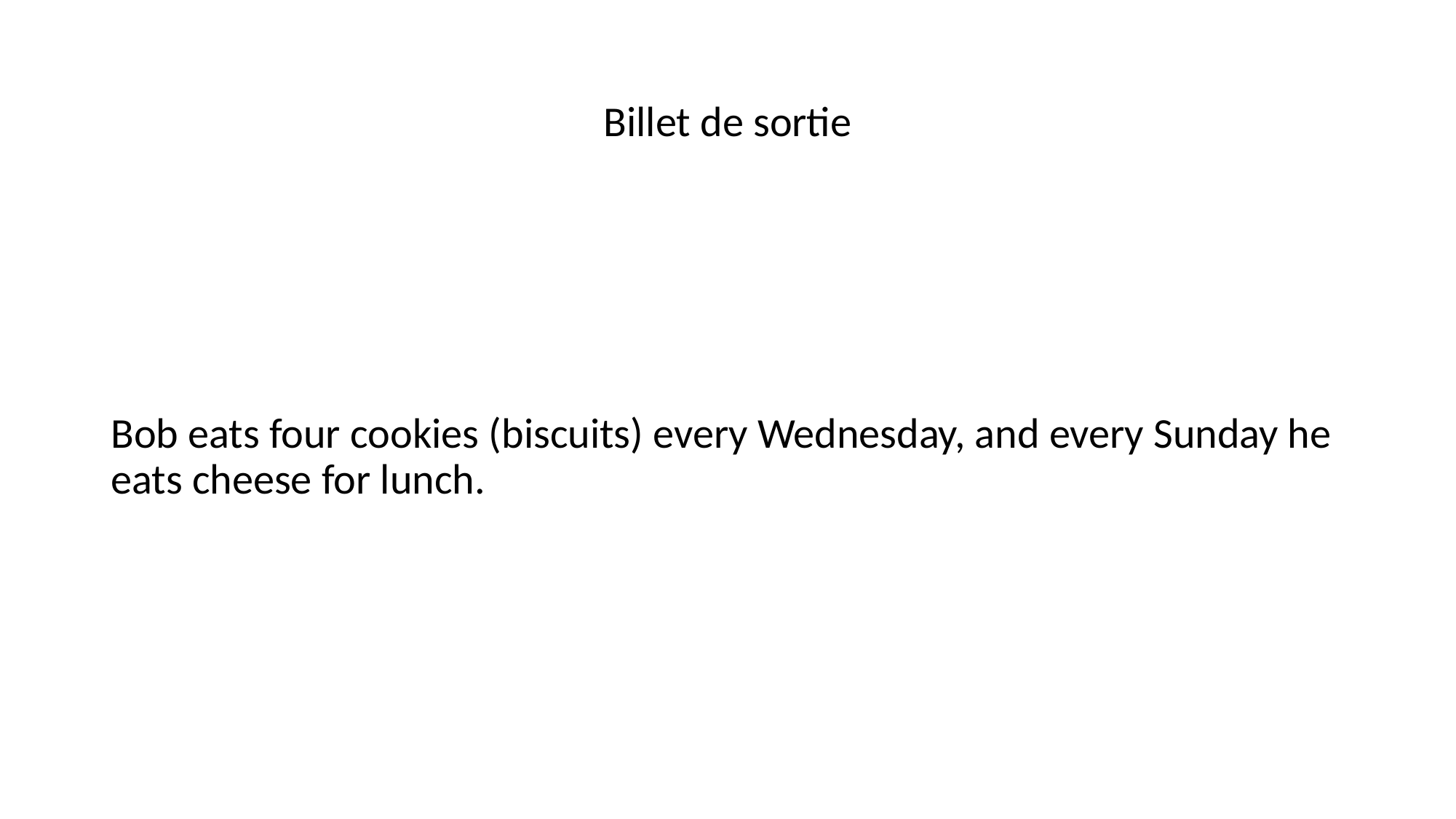

# Billet de sortie

Bob eats four cookies (biscuits) every Wednesday, and every Sunday he eats cheese for lunch.